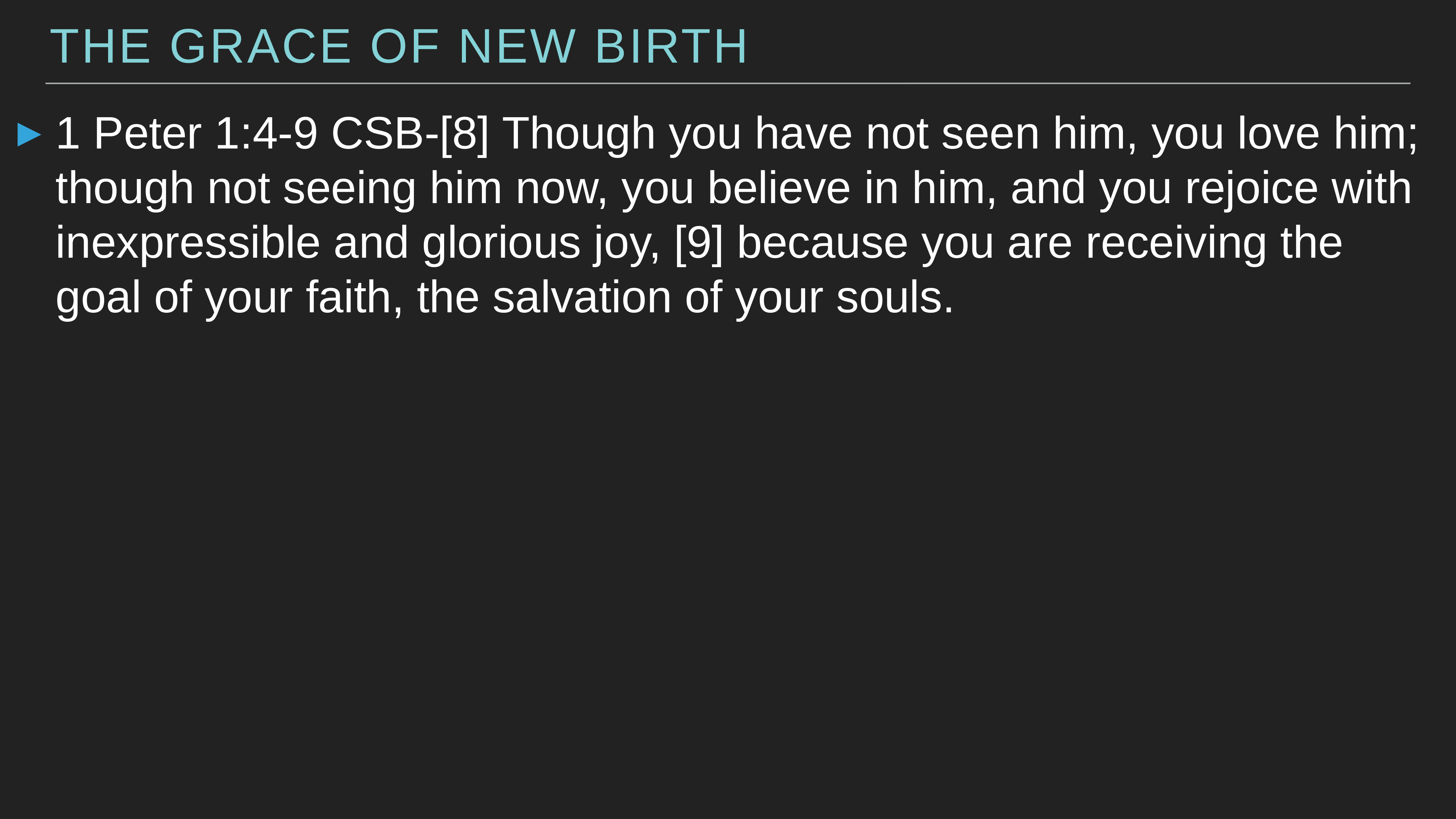

The Grace of New Birth
1 Peter 1:4-9 CSB-[8] Though you have not seen him, you love him; though not seeing him now, you believe in him, and you rejoice with inexpressible and glorious joy, [9] because you are receiving the goal of your faith, the salvation of your souls.